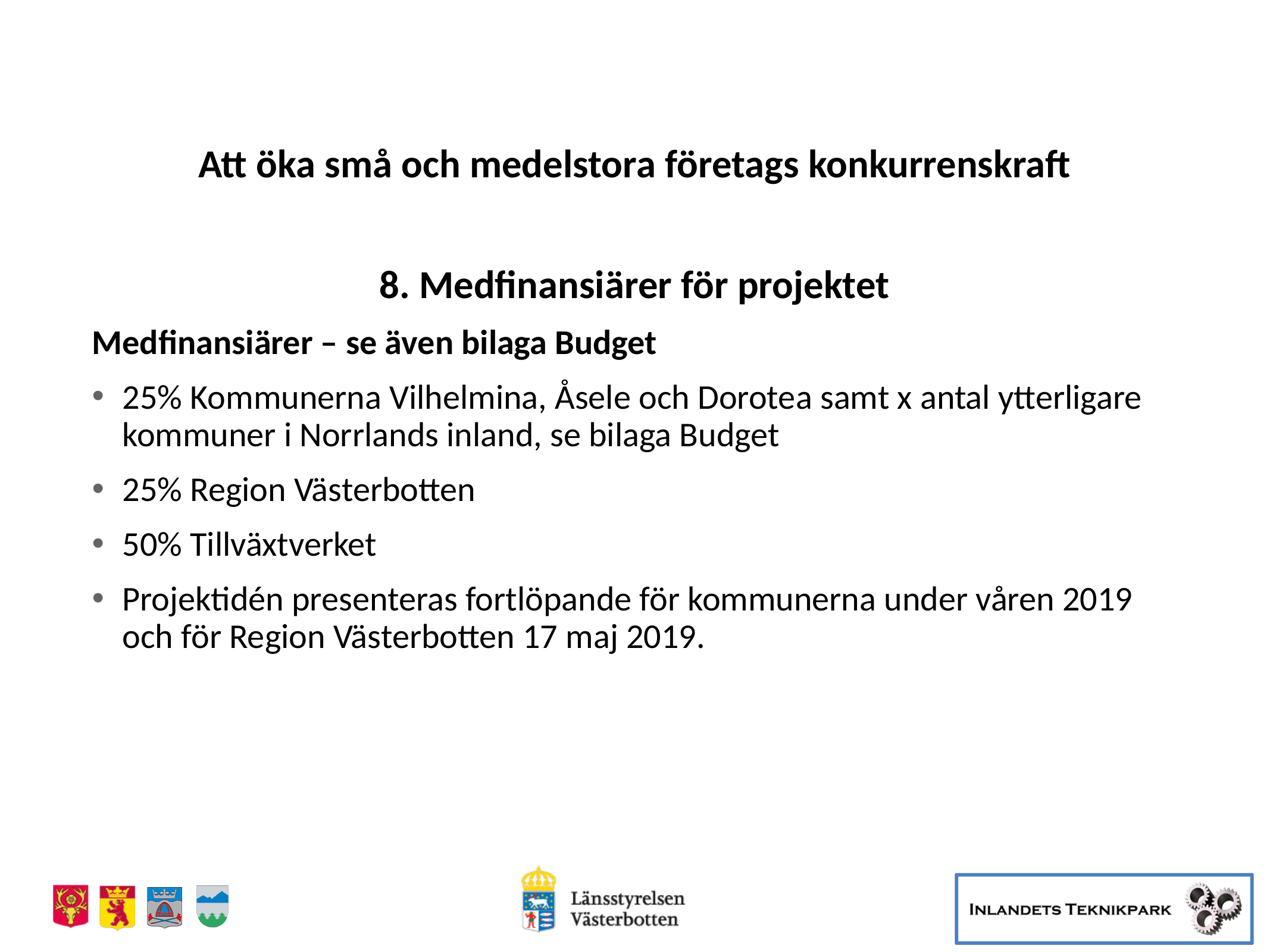

Att öka små och medelstora företags konkurrenskraft

8. Medfinansiärer för projektet
Medfinansiärer – se även bilaga Budget
25% Kommunerna Vilhelmina, Åsele och Dorotea samt x antal ytterligare kommuner i Norrlands inland, se bilaga Budget
25% Region Västerbotten
50% Tillväxtverket
Projektidén presenteras fortlöpande för kommunerna under våren 2019 och för Region Västerbotten 17 maj 2019.